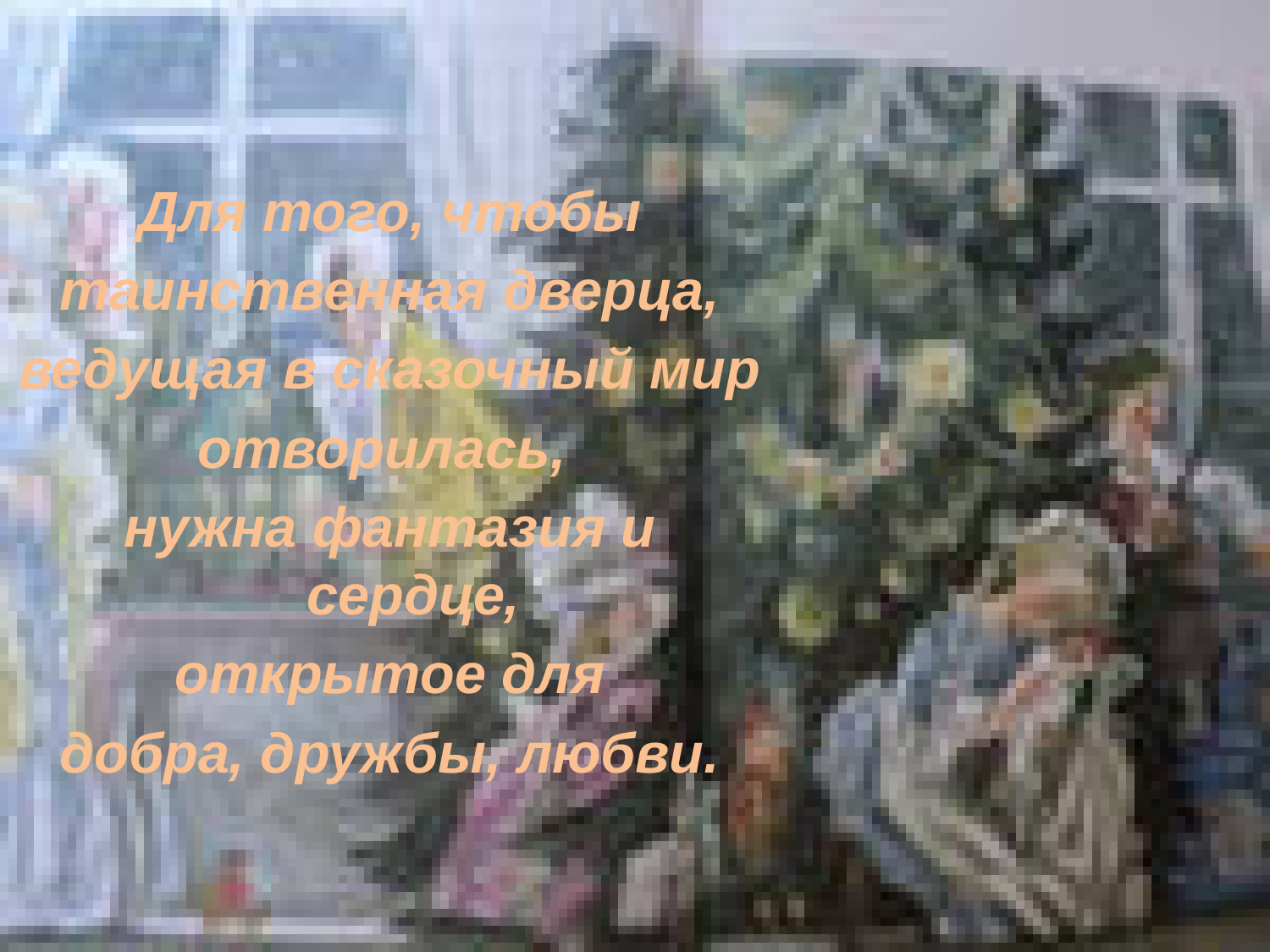

Для того, чтобы
 таинственная дверца,
ведущая в сказочный мир
отворилась,
нужна фантазия и сердце,
 открытое для
добра, дружбы, любви.